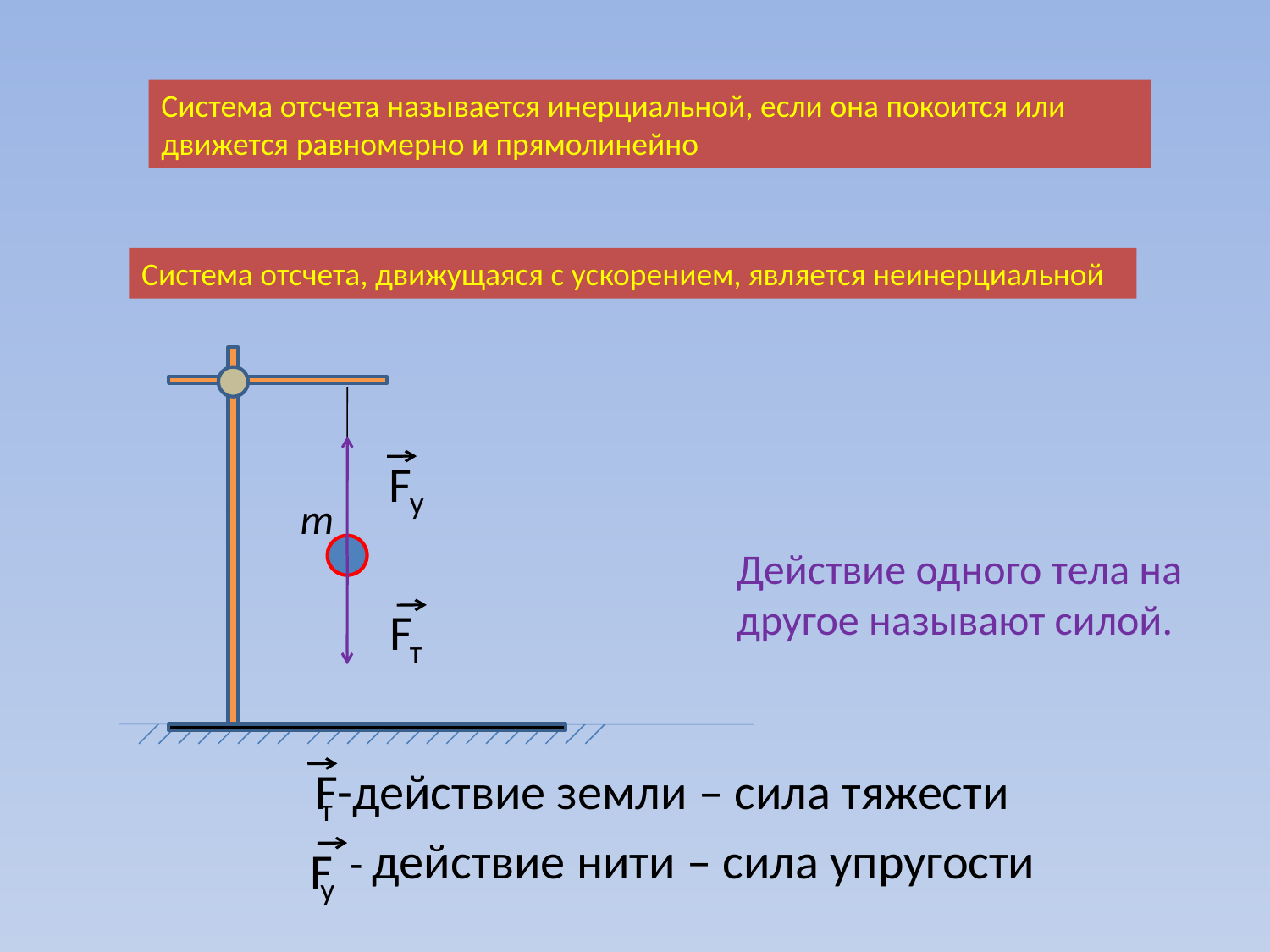

Система отсчета называется инерциальной, если она покоится или движется равномерно и прямолинейно
Система отсчета, движущаяся с ускорением, является неинерциальной

F
у
m

Действие одного тела на другое называют силой.
F
т

 F-действие земли – сила тяжести
т
- действие нити – сила упругости
F
у